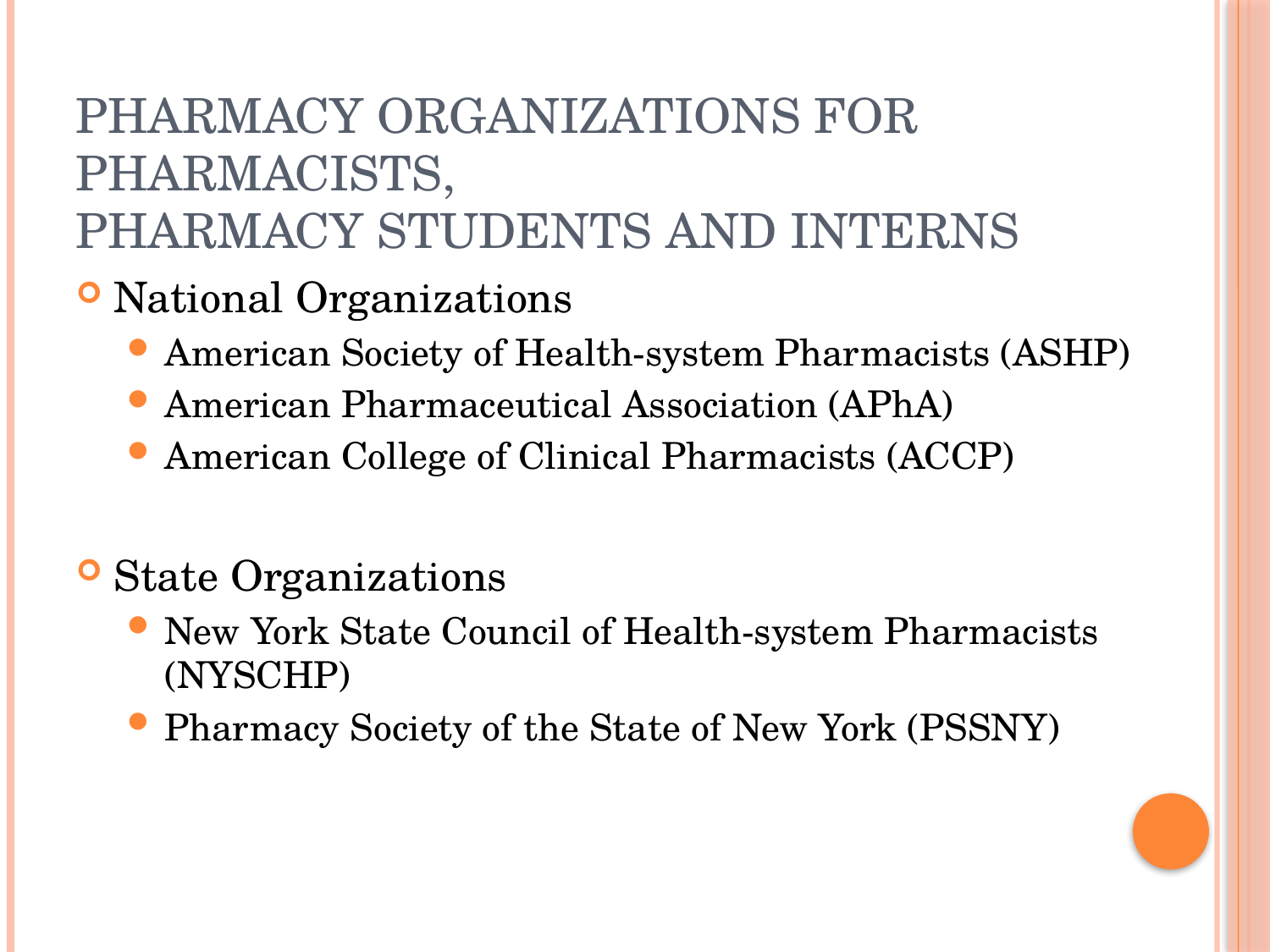

# Pharmacy organizations for Pharmacists, Pharmacy students and interns
National Organizations
American Society of Health-system Pharmacists (ASHP)
American Pharmaceutical Association (APhA)
American College of Clinical Pharmacists (ACCP)

State Organizations
New York State Council of Health-system Pharmacists (NYSCHP)
Pharmacy Society of the State of New York (PSSNY)